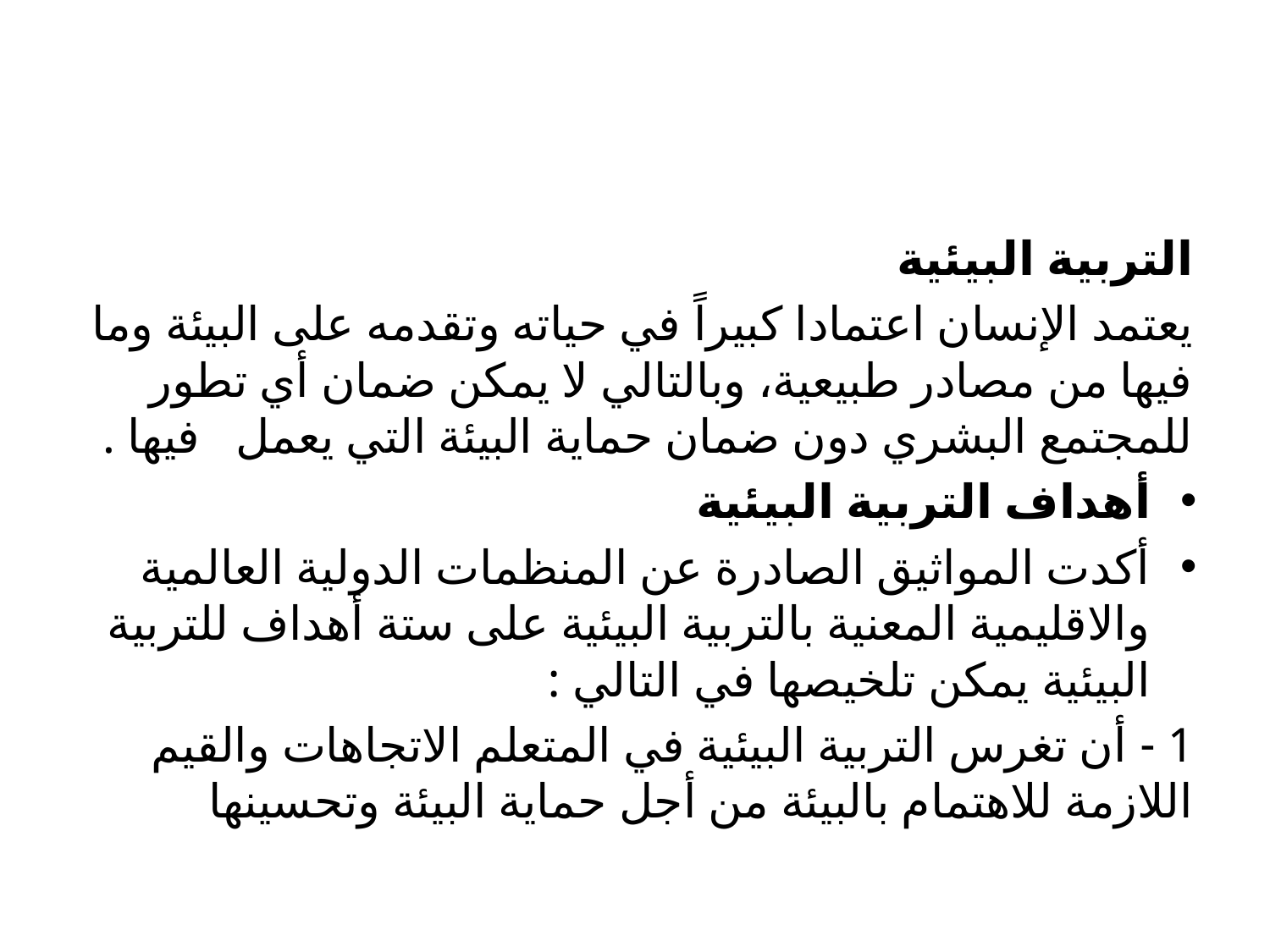

#
التربية البيئية
يعتمد الإنسان اعتمادا كبيراً في حياته وتقدمه على البيئة وما فيها من مصادر طبيعية، وبالتالي لا يمكن ضمان أي تطور للمجتمع البشري دون ضمان حماية البيئة التي يعمل   فيها .
أهداف التربية البيئية
أكدت المواثيق الصادرة عن المنظمات الدولية العالمية والاقليمية المعنية بالتربية البيئية على ستة أهداف للتربية البيئية يمكن تلخيصها في التالي :
1 - أن تغرس التربية البيئية في المتعلم الاتجاهات والقيم اللازمة للاهتمام بالبيئة من أجل حماية البيئة وتحسينها